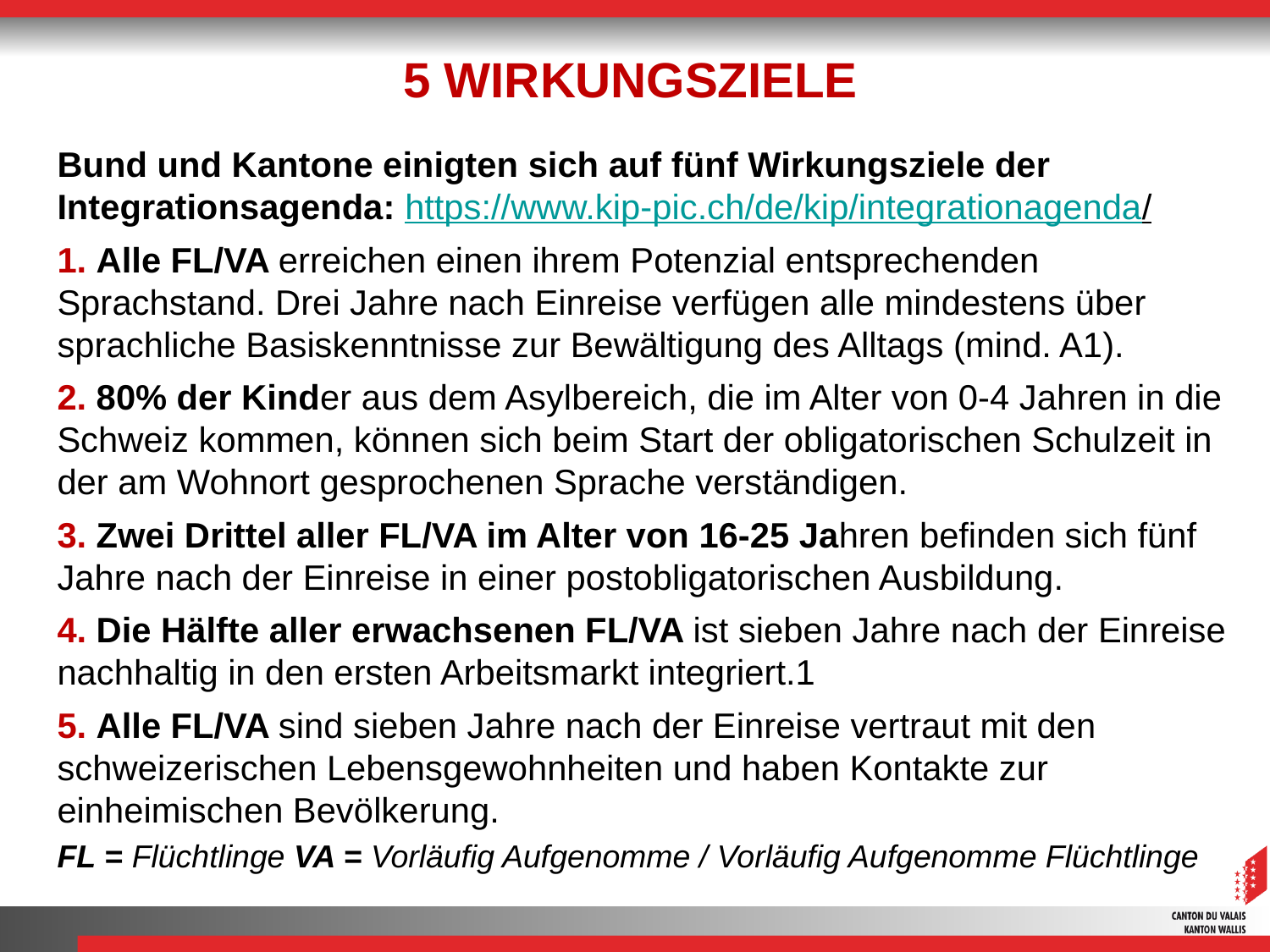

# 5 WIRKUNGSZIELE
Bund und Kantone einigten sich auf fünf Wirkungsziele der Integrationsagenda: https://www.kip-pic.ch/de/kip/integrationagenda/
1. Alle FL/VA erreichen einen ihrem Potenzial entsprechenden Sprachstand. Drei Jahre nach Einreise verfügen alle mindestens über sprachliche Basiskenntnisse zur Bewältigung des Alltags (mind. A1).
2. 80% der Kinder aus dem Asylbereich, die im Alter von 0-4 Jahren in die Schweiz kommen, können sich beim Start der obligatorischen Schulzeit in der am Wohnort gesprochenen Sprache verständigen.
3. Zwei Drittel aller FL/VA im Alter von 16-25 Jahren befinden sich fünf Jahre nach der Einreise in einer postobligatorischen Ausbildung.
4. Die Hälfte aller erwachsenen FL/VA ist sieben Jahre nach der Einreise nachhaltig in den ersten Arbeitsmarkt integriert.1
5. Alle FL/VA sind sieben Jahre nach der Einreise vertraut mit den schweizerischen Lebensgewohnheiten und haben Kontakte zur einheimischen Bevölkerung.
FL = Flüchtlinge VA = Vorläufig Aufgenomme / Vorläufig Aufgenomme Flüchtlinge